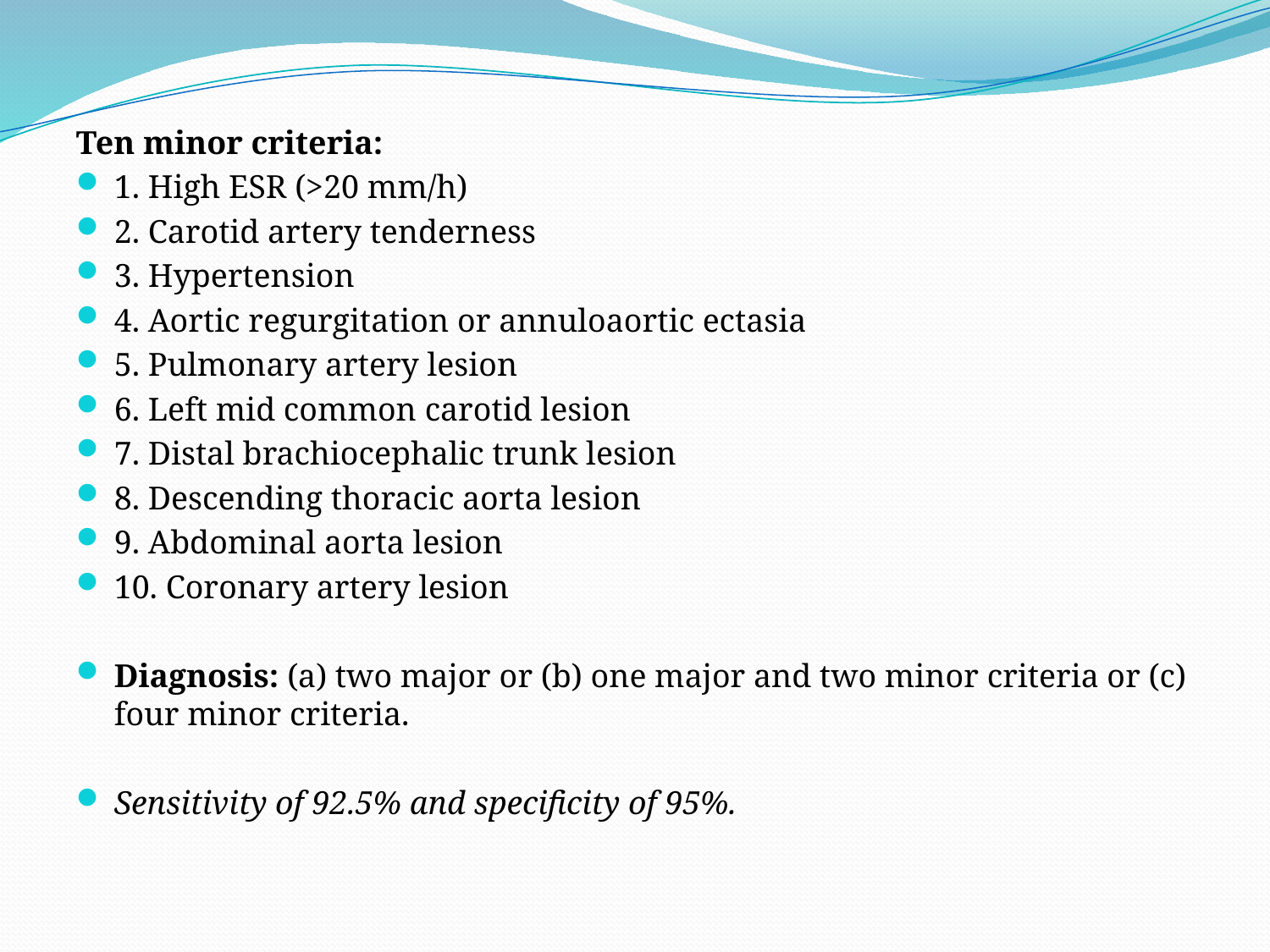

Ten minor criteria:
1. High ESR (>20 mm/h)
2. Carotid artery tenderness
3. Hypertension
4. Aortic regurgitation or annuloaortic ectasia
5. Pulmonary artery lesion
6. Left mid common carotid lesion
7. Distal brachiocephalic trunk lesion
8. Descending thoracic aorta lesion
9. Abdominal aorta lesion
10. Coronary artery lesion

Diagnosis: (a) two major or (b) one major and two minor criteria or (c) four minor criteria.

Sensitivity of 92.5% and specificity of 95%.